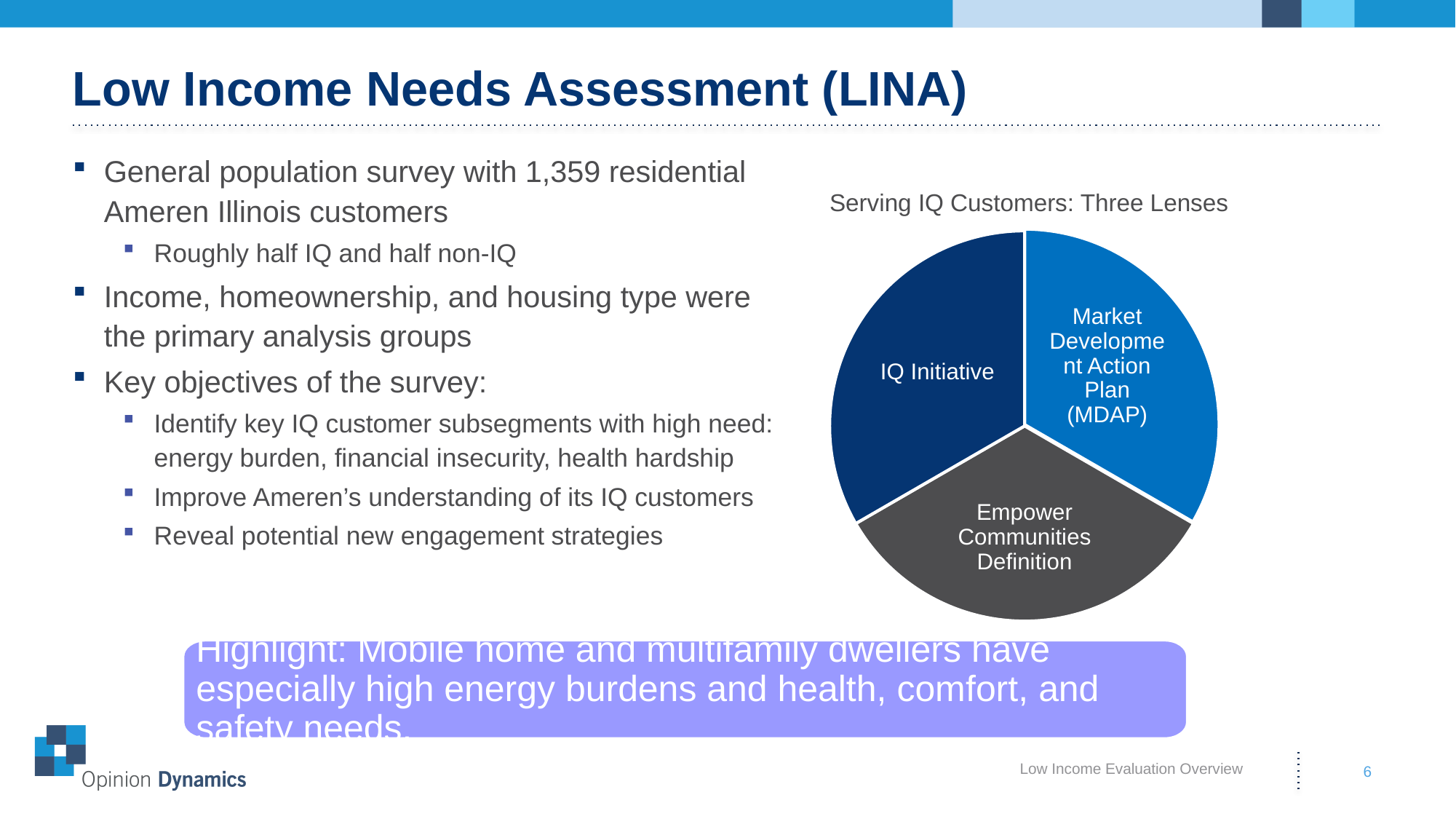

# Low Income Needs Assessment (LINA)
General population survey with 1,359 residential Ameren Illinois customers
Roughly half IQ and half non-IQ
Income, homeownership, and housing type were the primary analysis groups
Key objectives of the survey:
Identify key IQ customer subsegments with high need: energy burden, financial insecurity, health hardship
Improve Ameren’s understanding of its IQ customers
Reveal potential new engagement strategies
Serving IQ Customers: Three Lenses
Market Development Action Plan (MDAP)
Empower Communities Definition
IQ Initiative
Highlight: Mobile home and multifamily dwellers have especially high energy burdens and health, comfort, and safety needs.
Low Income Evaluation Overview
6